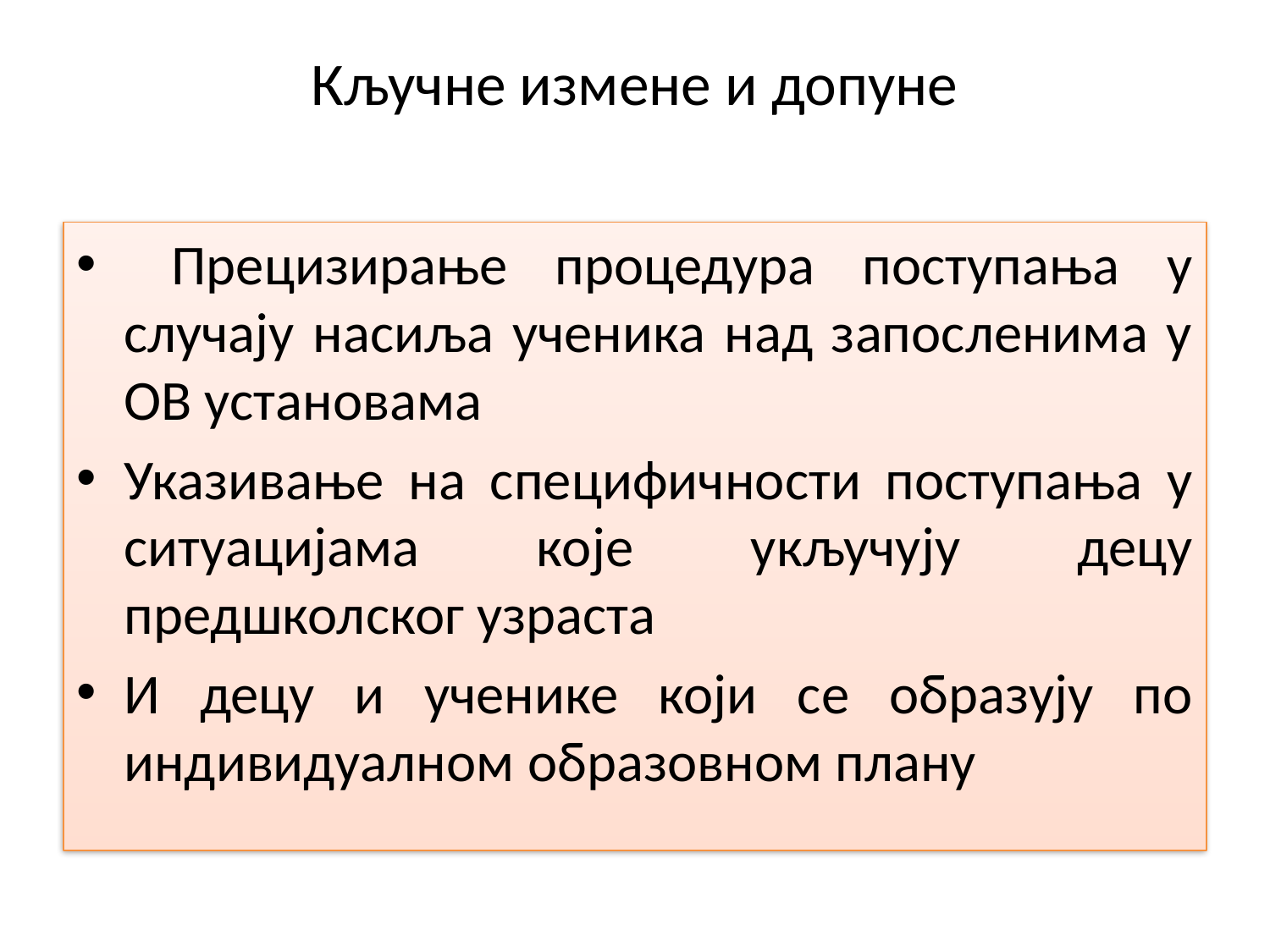

# Кључне измене и допуне
 Прецизирање процедура поступања у случају насиља ученика над запосленима у ОВ установама
Указивање на специфичности поступања у ситуацијама које укључују децу предшколског узраста
И децу и ученике који се образују по индивидуалном образовном плану